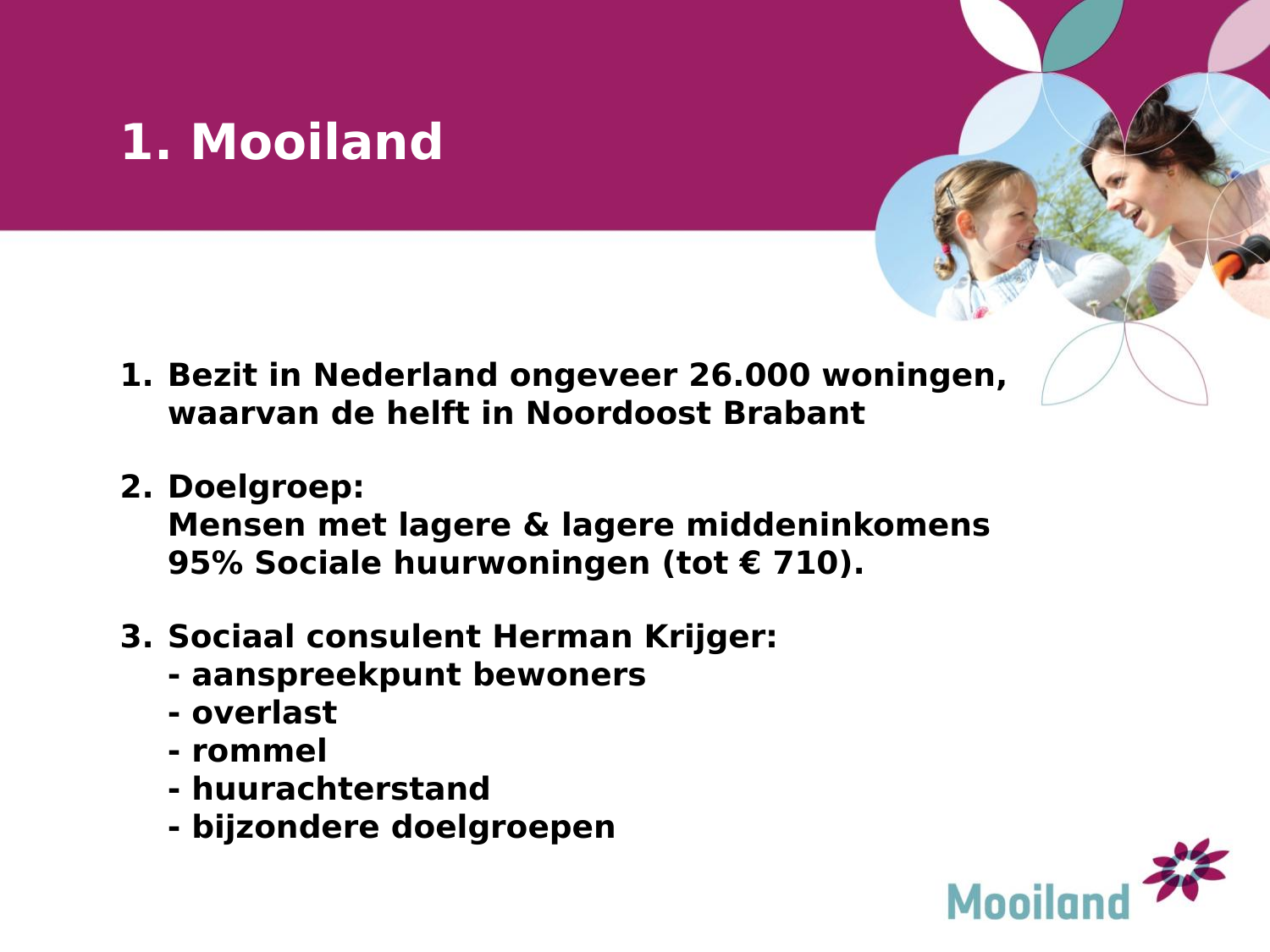

# 1. Mooiland
Bezit in Nederland ongeveer 26.000 woningen, waarvan de helft in Noordoost Brabant
Doelgroep:
Mensen met lagere & lagere middeninkomens
95% Sociale huurwoningen (tot € 710).
Sociaal consulent Herman Krijger:
- aanspreekpunt bewoners
- overlast
- rommel
- huurachterstand
- bijzondere doelgroepen